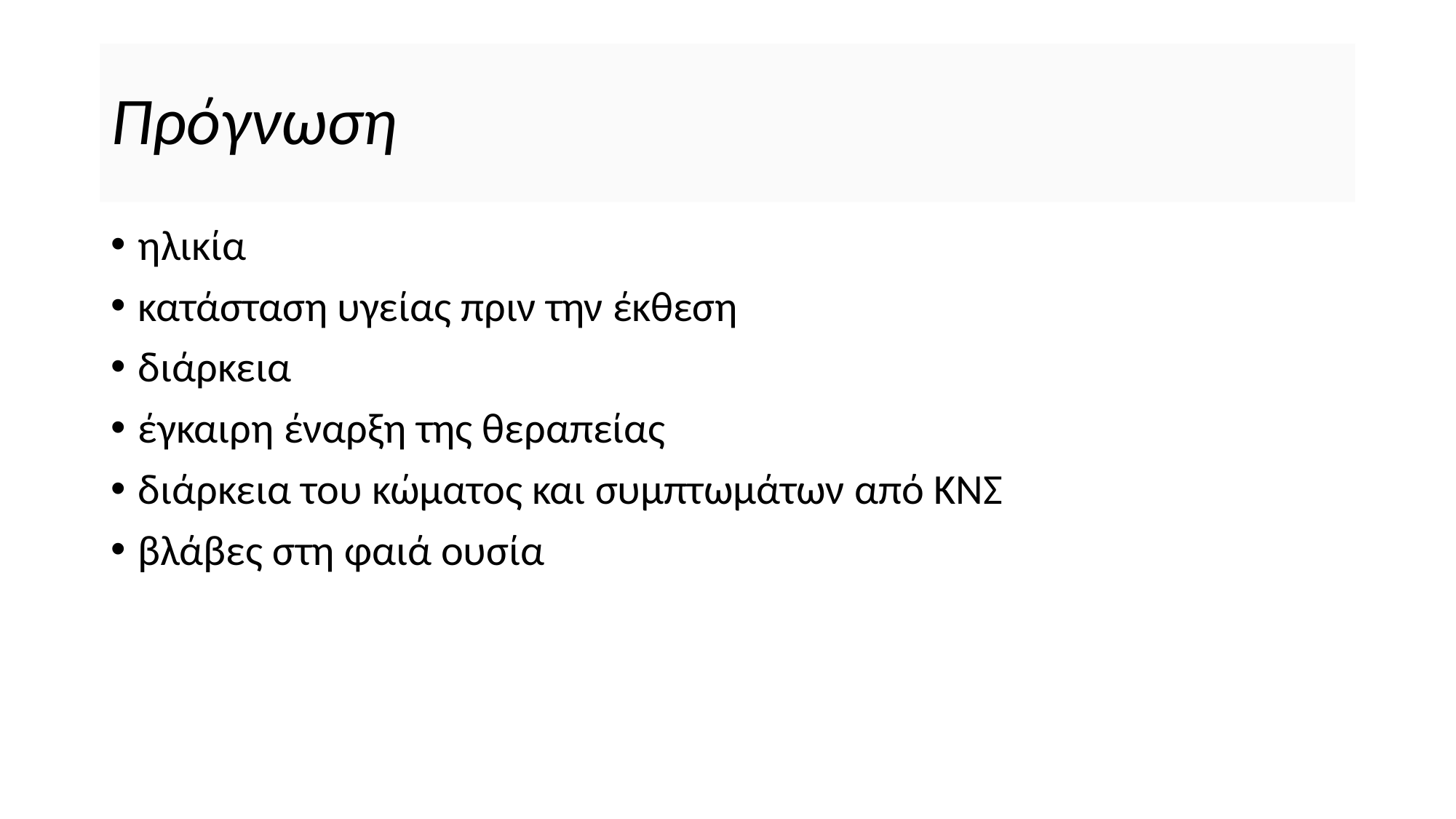

# Πρόγνωση
ηλικία
κατάσταση υγείας πριν την έκθεση
διάρκεια
έγκαιρη έναρξη της θεραπείας
διάρκεια του κώματος και συμπτωμάτων από ΚΝΣ
βλάβες στη φαιά ουσία